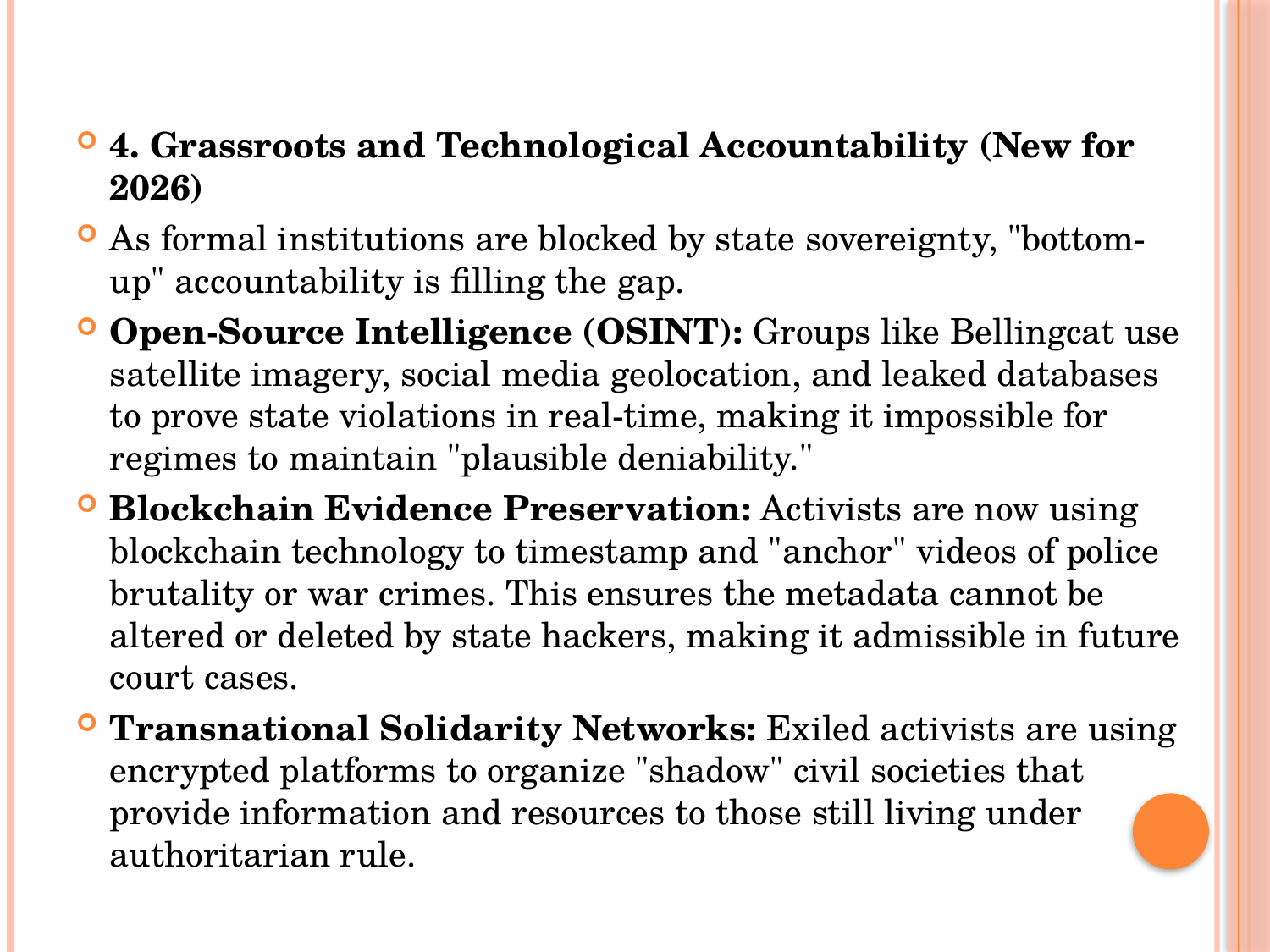

#
4. Grassroots and Technological Accountability (New for 2026)
As formal institutions are blocked by state sovereignty, "bottom-up" accountability is filling the gap.
Open-Source Intelligence (OSINT): Groups like Bellingcat use satellite imagery, social media geolocation, and leaked databases to prove state violations in real-time, making it impossible for regimes to maintain "plausible deniability."
Blockchain Evidence Preservation: Activists are now using blockchain technology to timestamp and "anchor" videos of police brutality or war crimes. This ensures the metadata cannot be altered or deleted by state hackers, making it admissible in future court cases.
Transnational Solidarity Networks: Exiled activists are using encrypted platforms to organize "shadow" civil societies that provide information and resources to those still living under authoritarian rule.